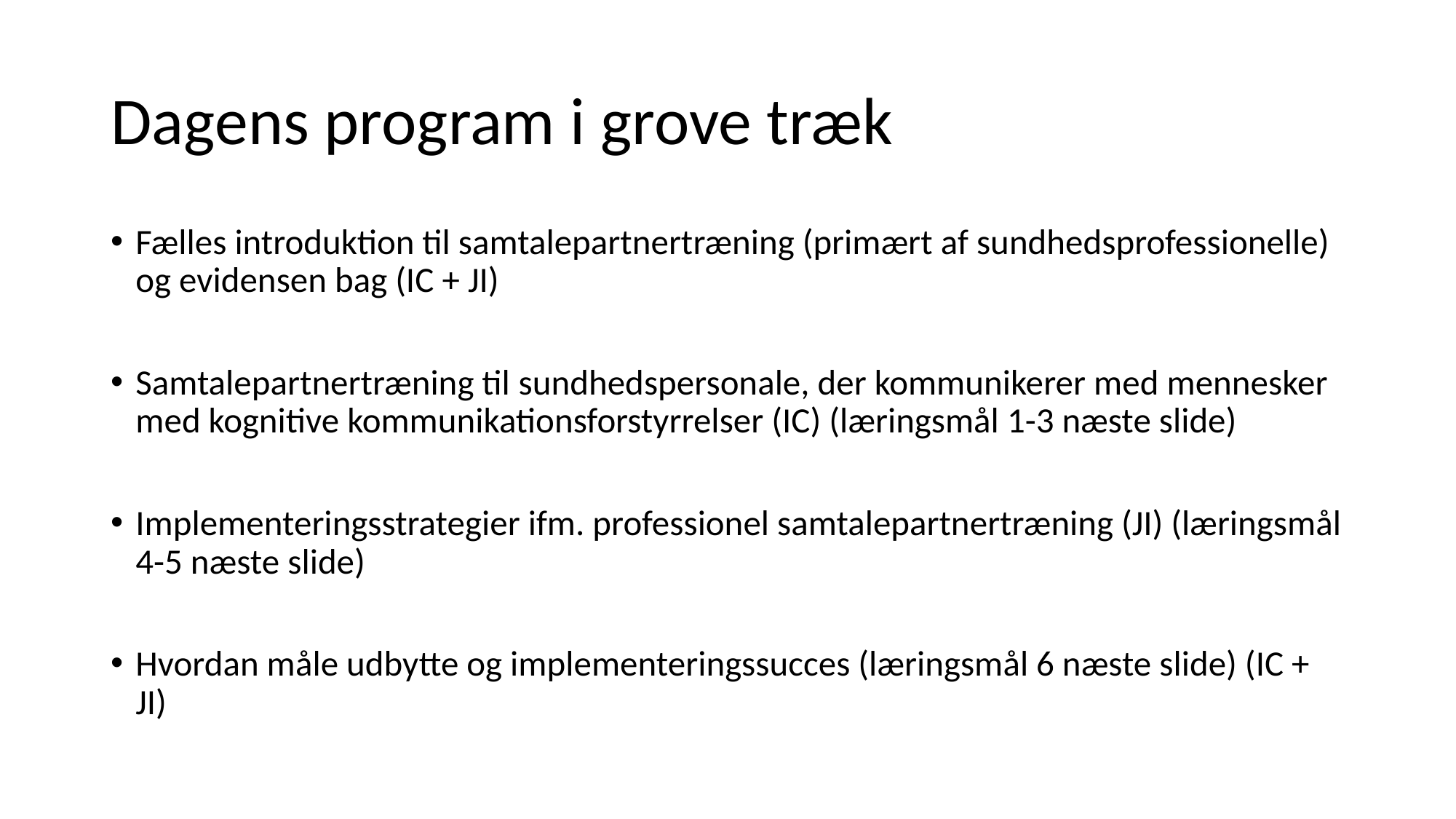

# Dagens program i grove træk
Fælles introduktion til samtalepartnertræning (primært af sundhedsprofessionelle) og evidensen bag (IC + JI)

Samtalepartnertræning til sundhedspersonale, der kommunikerer med mennesker med kognitive kommunikationsforstyrrelser (IC) (læringsmål 1-3 næste slide)

Implementeringsstrategier ifm. professionel samtalepartnertræning (JI) (læringsmål 4-5 næste slide)

Hvordan måle udbytte og implementeringssucces (læringsmål 6 næste slide) (IC + JI)